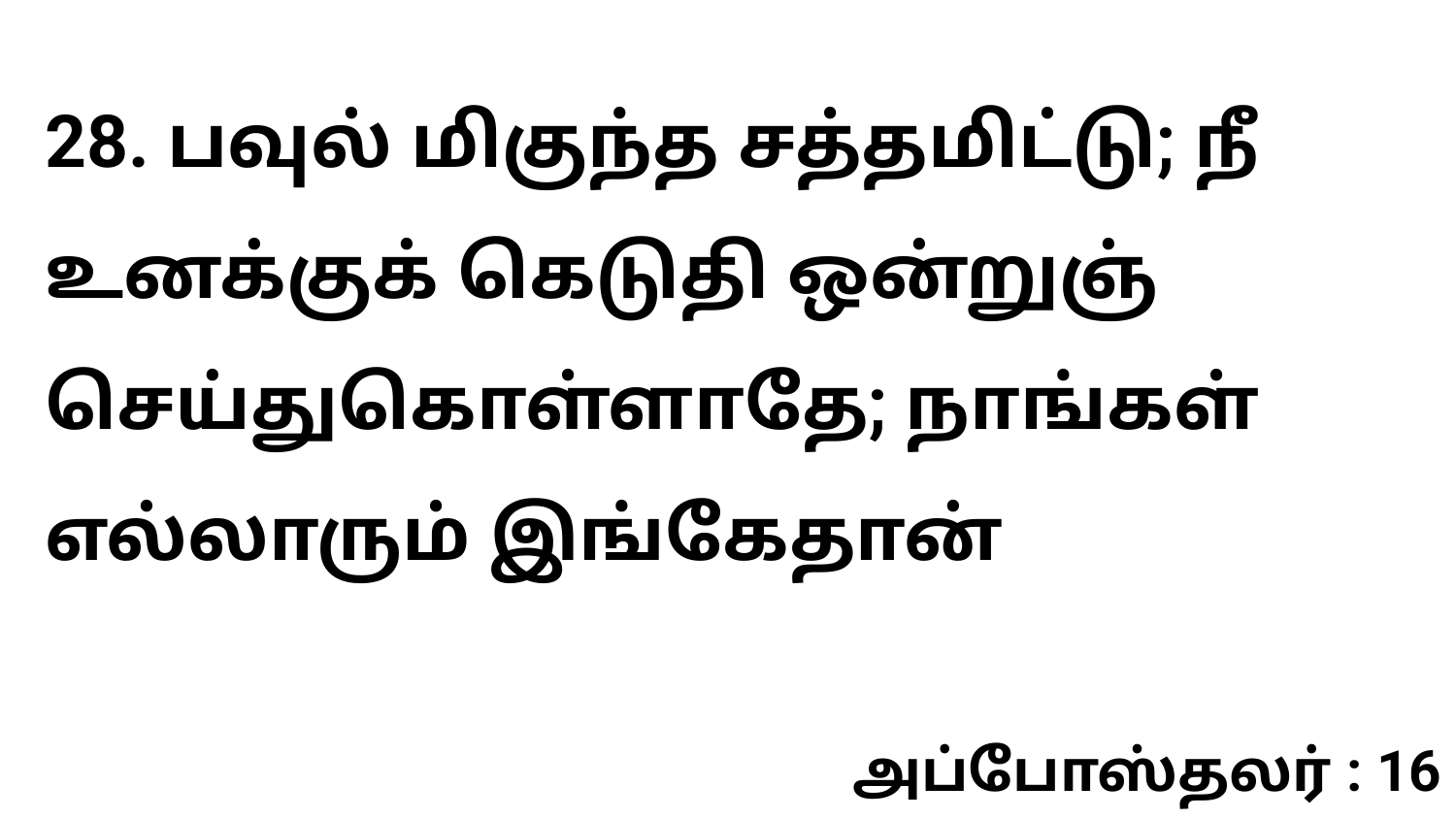

28. பவுல் மிகுந்த சத்தமிட்டு; நீ உனக்குக் கெடுதி ஒன்றுஞ் செய்துகொள்ளாதே; நாங்கள் எல்லாரும் இங்கேதான்
அப்போஸ்தலர் : 16